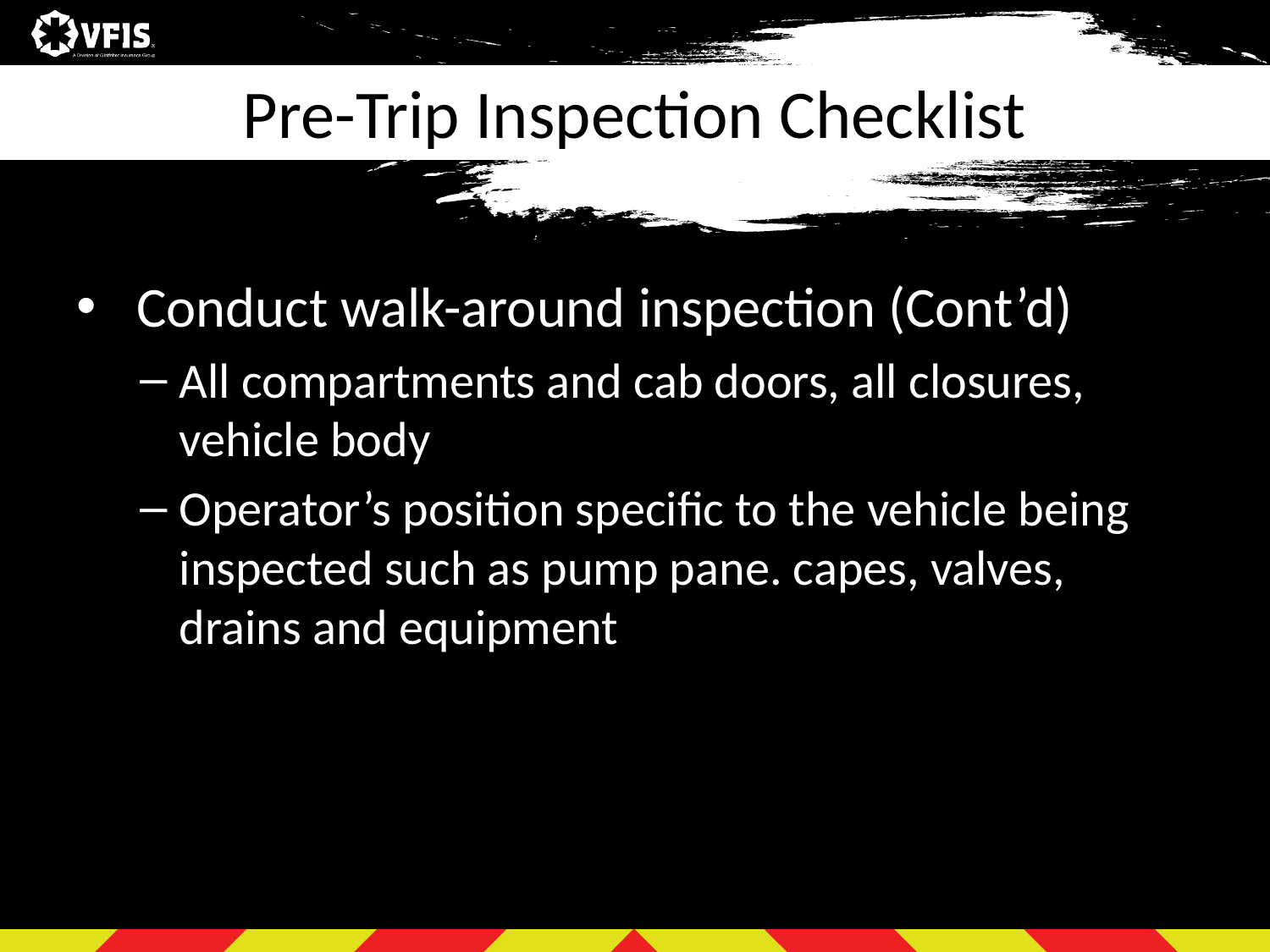

# Pre-Trip Inspection Checklist
 Conduct walk-around inspection (Cont’d)
All compartments and cab doors, all closures, vehicle body
Operator’s position specific to the vehicle being inspected such as pump pane. capes, valves, drains and equipment